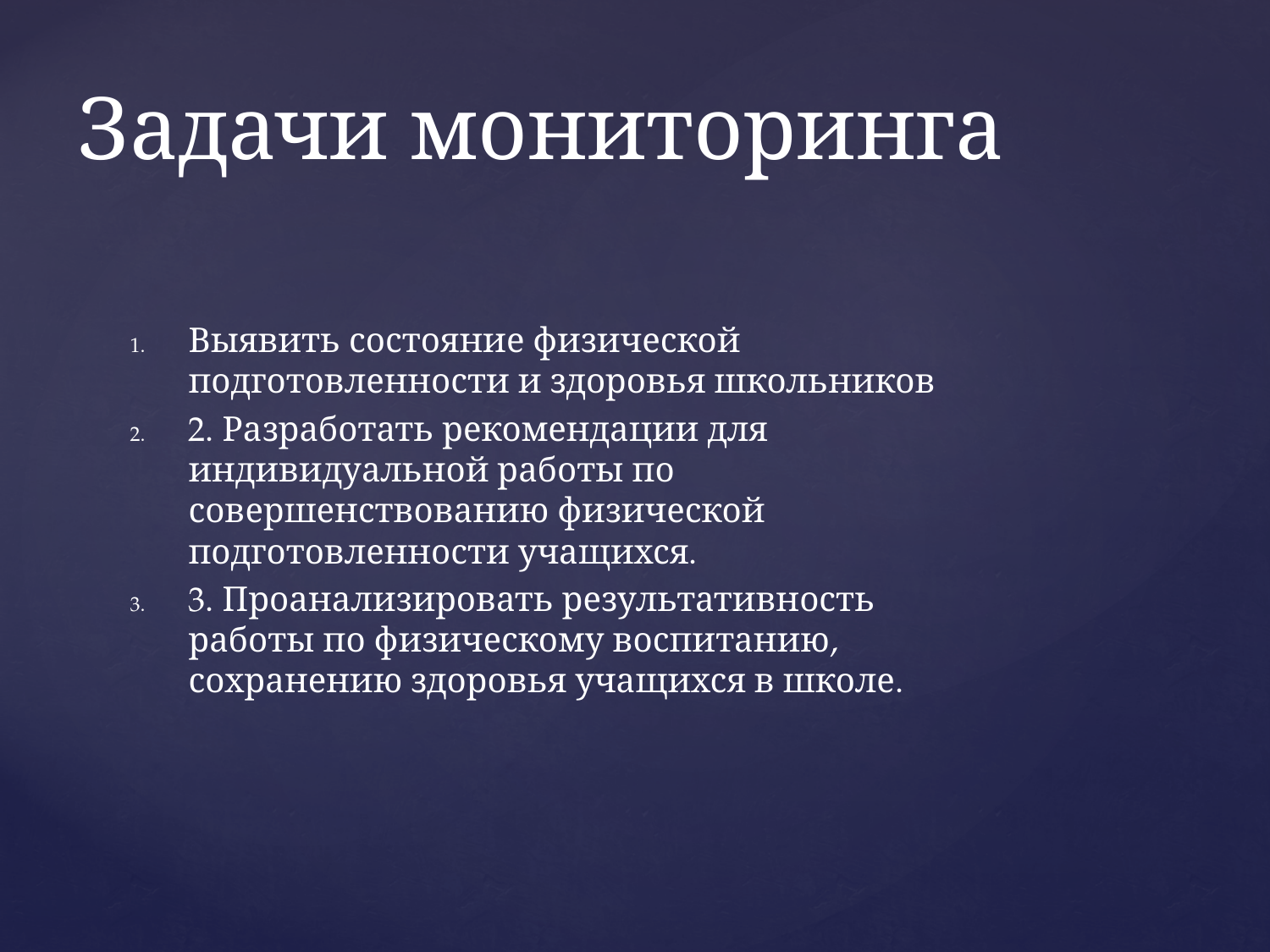

# Задачи мониторинга
Выявить состояние физической подготовленности и здоровья школьников
2. Разработать рекомендации для индивидуальной работы по совершенствованию физической подготовленности учащихся.
3. Проанализировать результативность работы по физическому воспитанию, сохранению здоровья учащихся в школе.